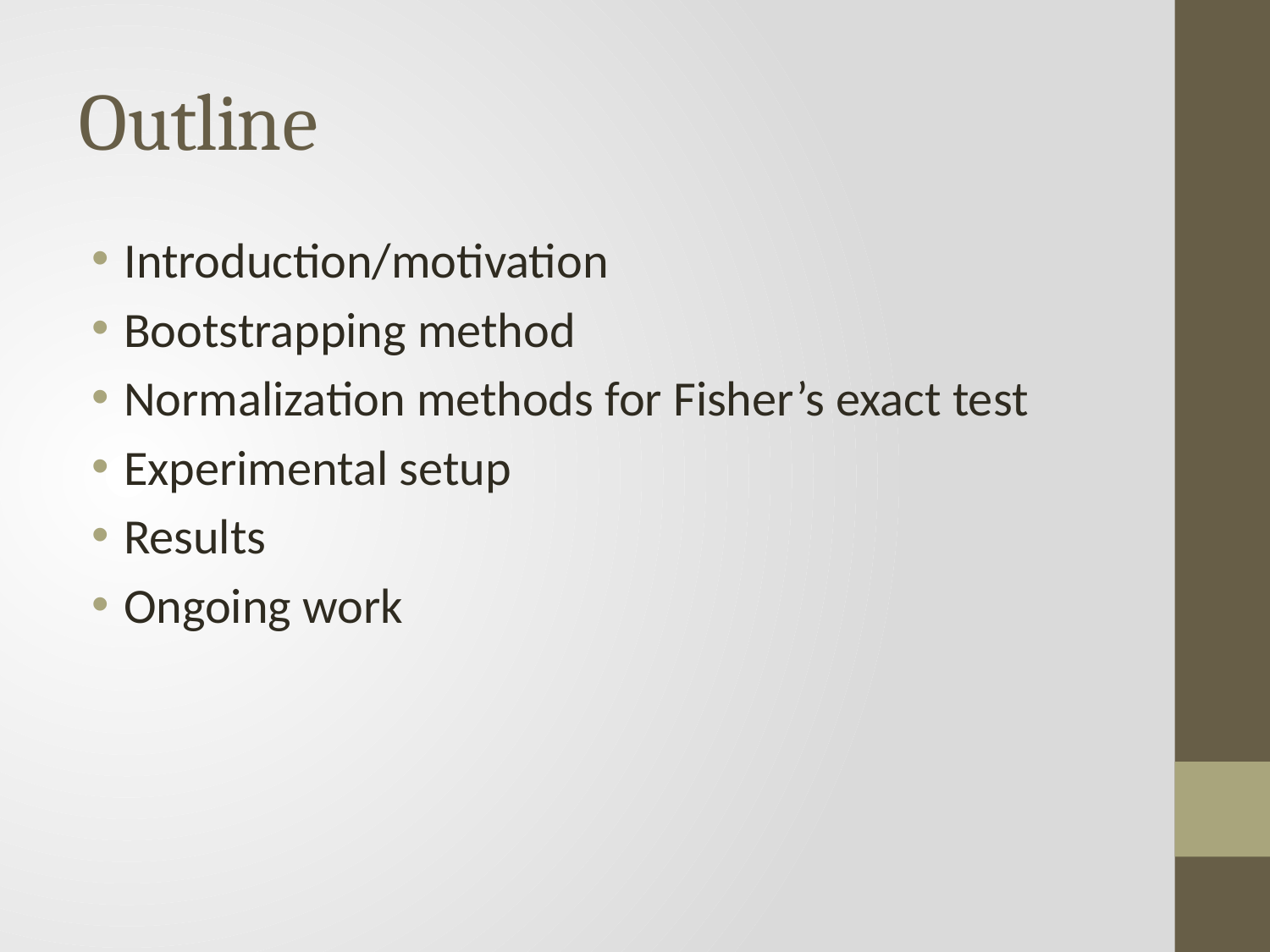

# Outline
Introduction/motivation
Bootstrapping method
Normalization methods for Fisher’s exact test
Experimental setup
Results
Ongoing work